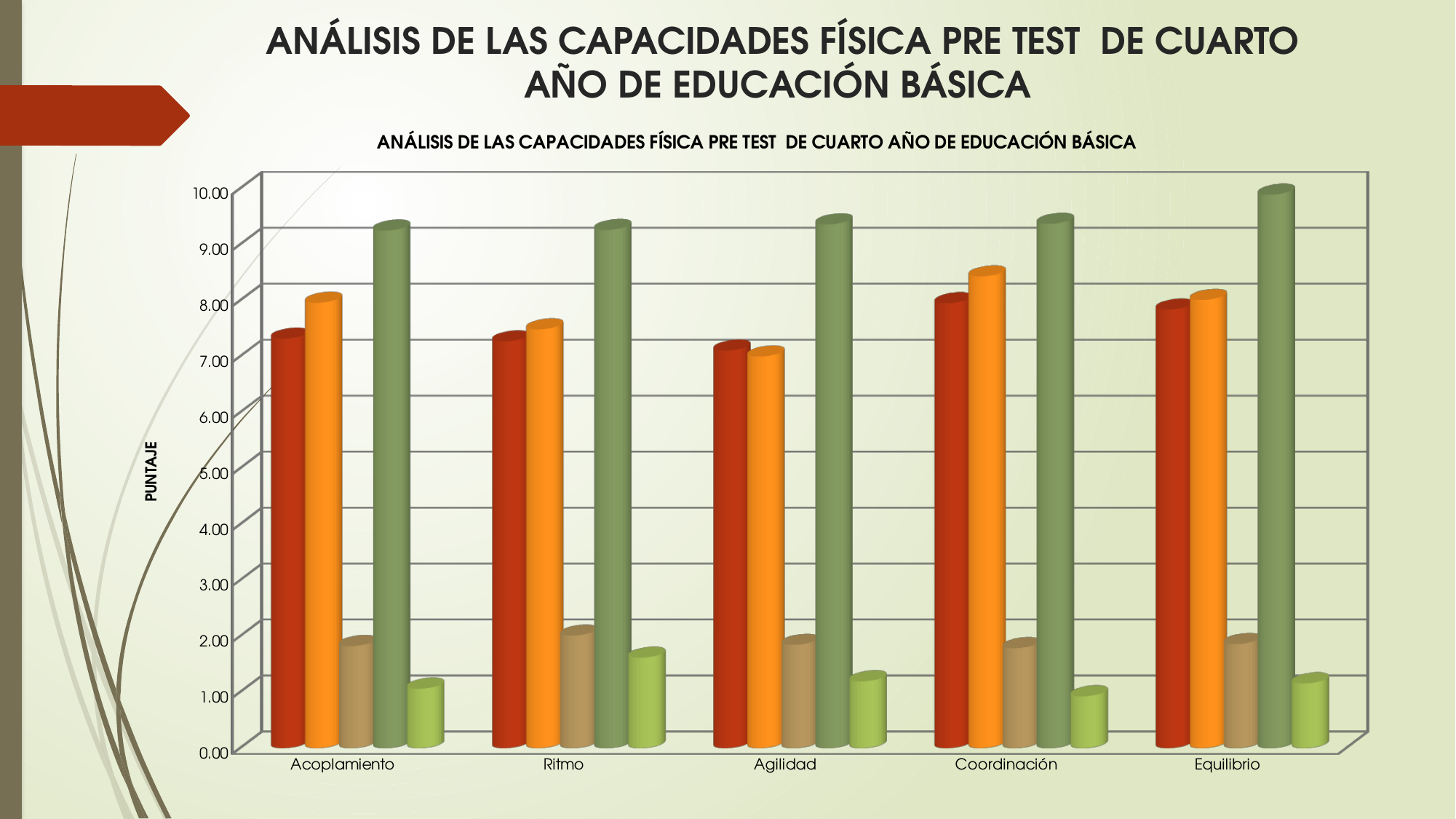

# ANÁLISIS DE LAS CAPACIDADES FÍSICA PRE TEST  DE CUARTO AÑO DE EDUCACIÓN BÁSICA

[unsupported chart]